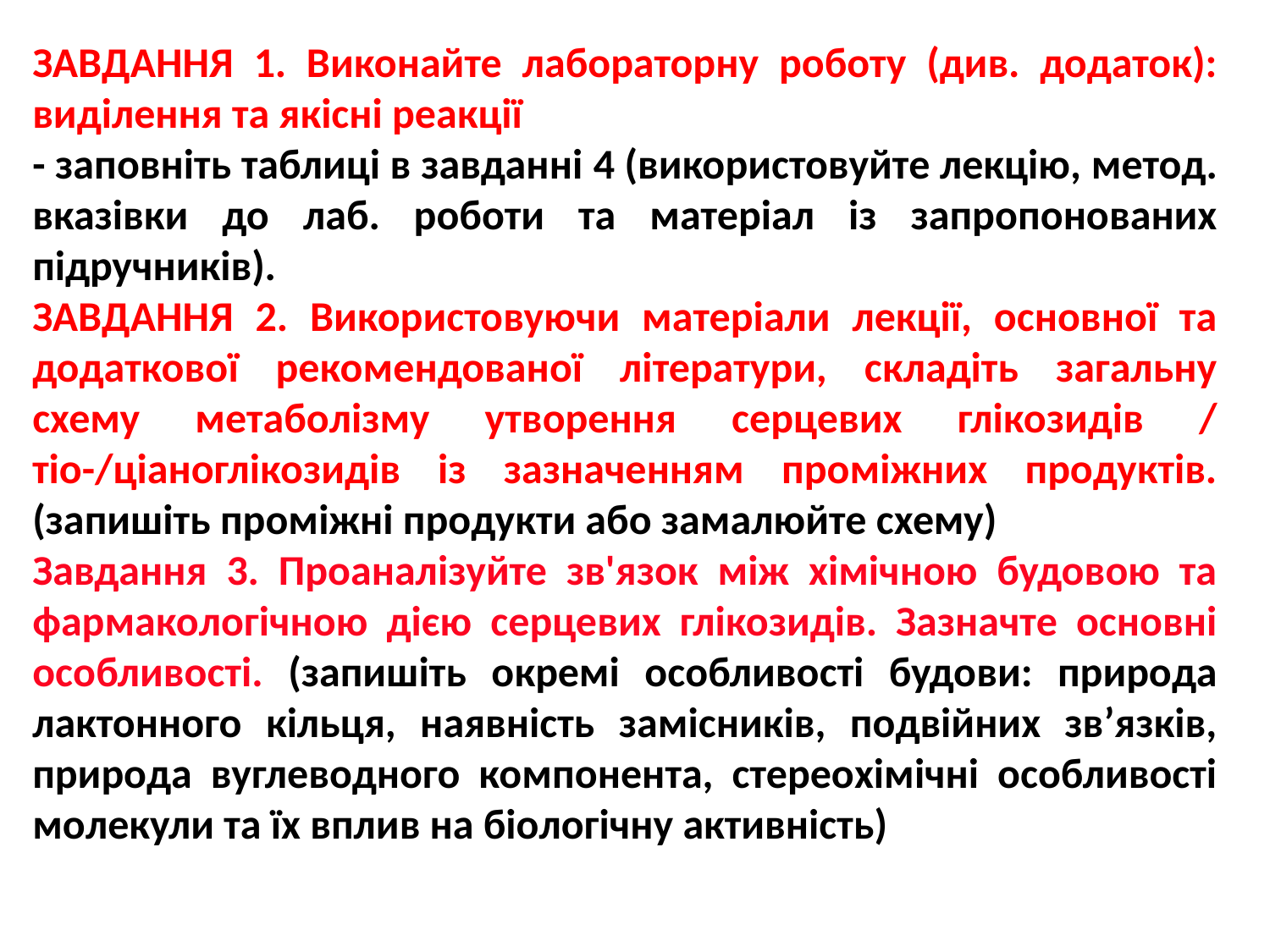

ЗАВДАННЯ 1. Виконайте лабораторну роботу (див. додаток): виділення та якісні реакції
- заповніть таблиці в завданні 4 (використовуйте лекцію, метод. вказівки до лаб. роботи та матеріал із запропонованих підручників).
ЗАВДАННЯ 2. Використовуючи матеріали лекції, основної та додаткової рекомендованої літератури, складіть загальну схему метаболізму утворення серцевих глікозидів / тіо-/ціаноглікозидів із зазначенням проміжних продуктів. (запишіть проміжні продукти або замалюйте схему)
Завдання 3. Проаналізуйте зв'язок між хімічною будовою та фармакологічною дією серцевих глікозидів. Зазначте основні особливості. (запишіть окремі особливості будови: природа лактонного кільця, наявність замісників, подвійних зв’язків, природа вуглеводного компонента, стереохімічні особливості молекули та їх вплив на біологічну активність)